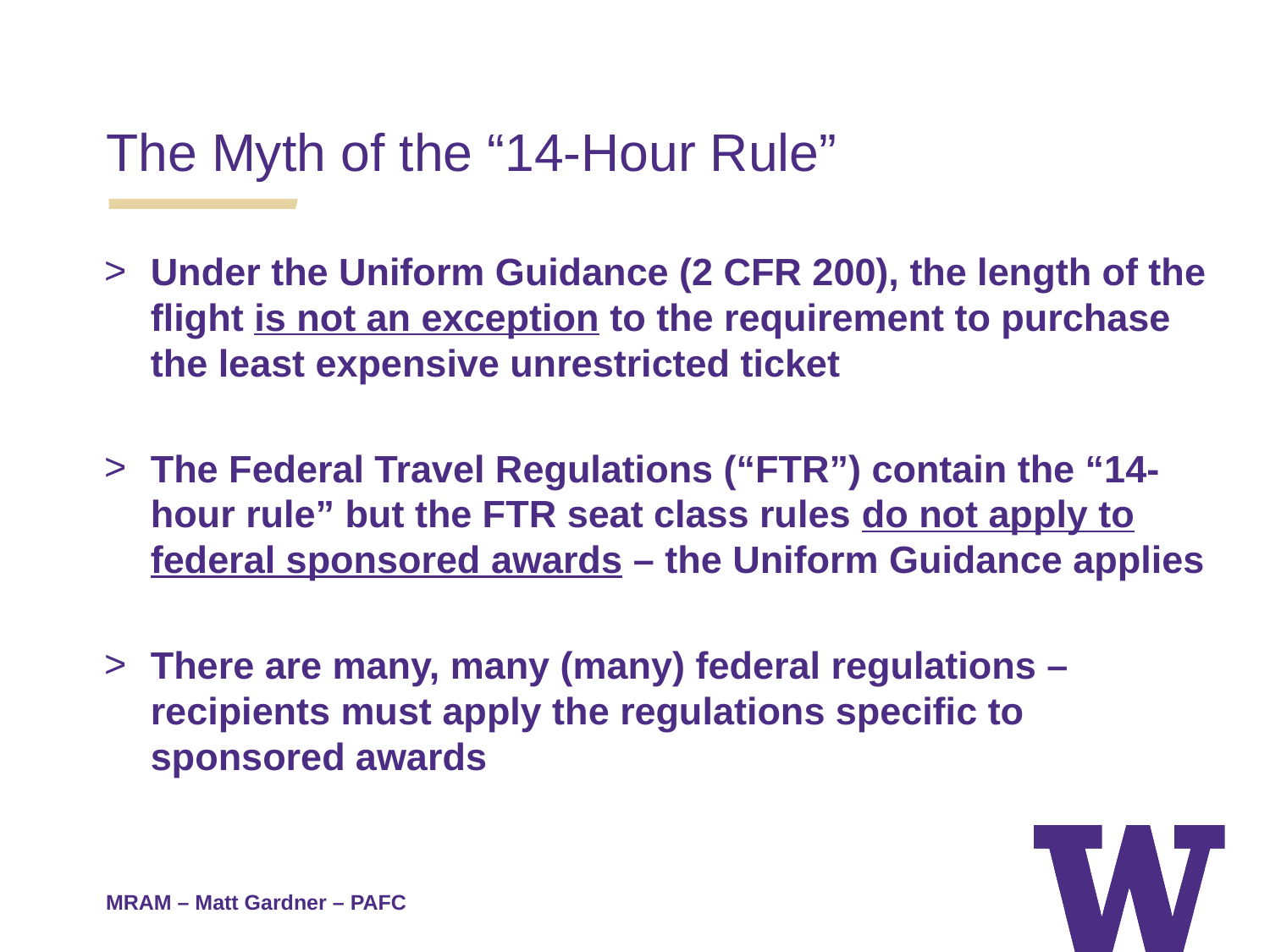

The Myth of the “14-Hour Rule”
Under the Uniform Guidance (2 CFR 200), the length of the flight is not an exception to the requirement to purchase the least expensive unrestricted ticket

The Federal Travel Regulations (“FTR”) contain the “14-hour rule” but the FTR seat class rules do not apply to federal sponsored awards – the Uniform Guidance applies

There are many, many (many) federal regulations – recipients must apply the regulations specific to sponsored awards
MRAM – Matt Gardner – PAFC